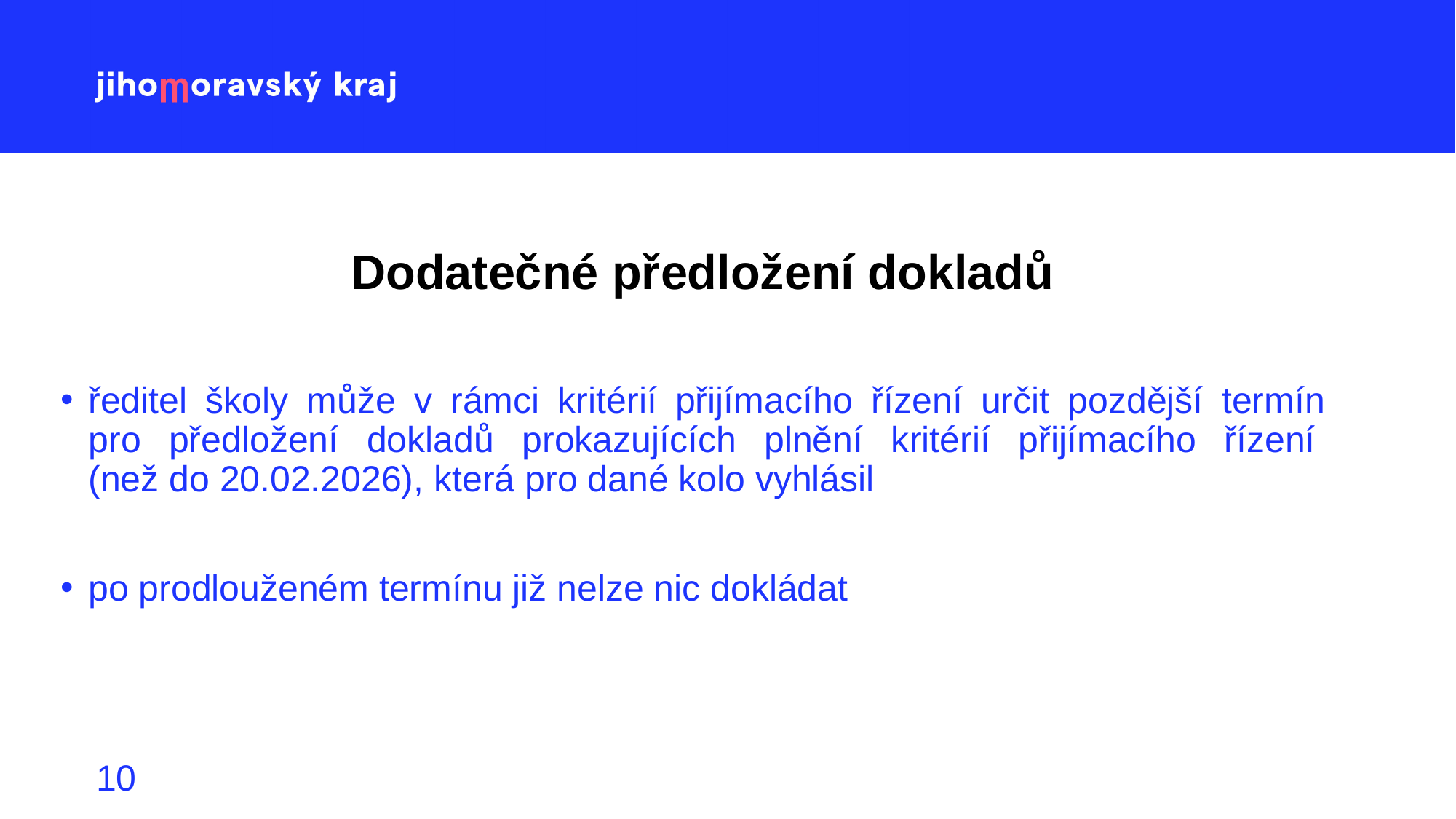

# Dodatečné předložení dokladů
ředitel školy může v rámci kritérií přijímacího řízení určit pozdější termín
pro předložení dokladů prokazujících plnění kritérií přijímacího řízení
(než do 20.02.2026), která pro dané kolo vyhlásil

po prodlouženém termínu již nelze nic dokládat